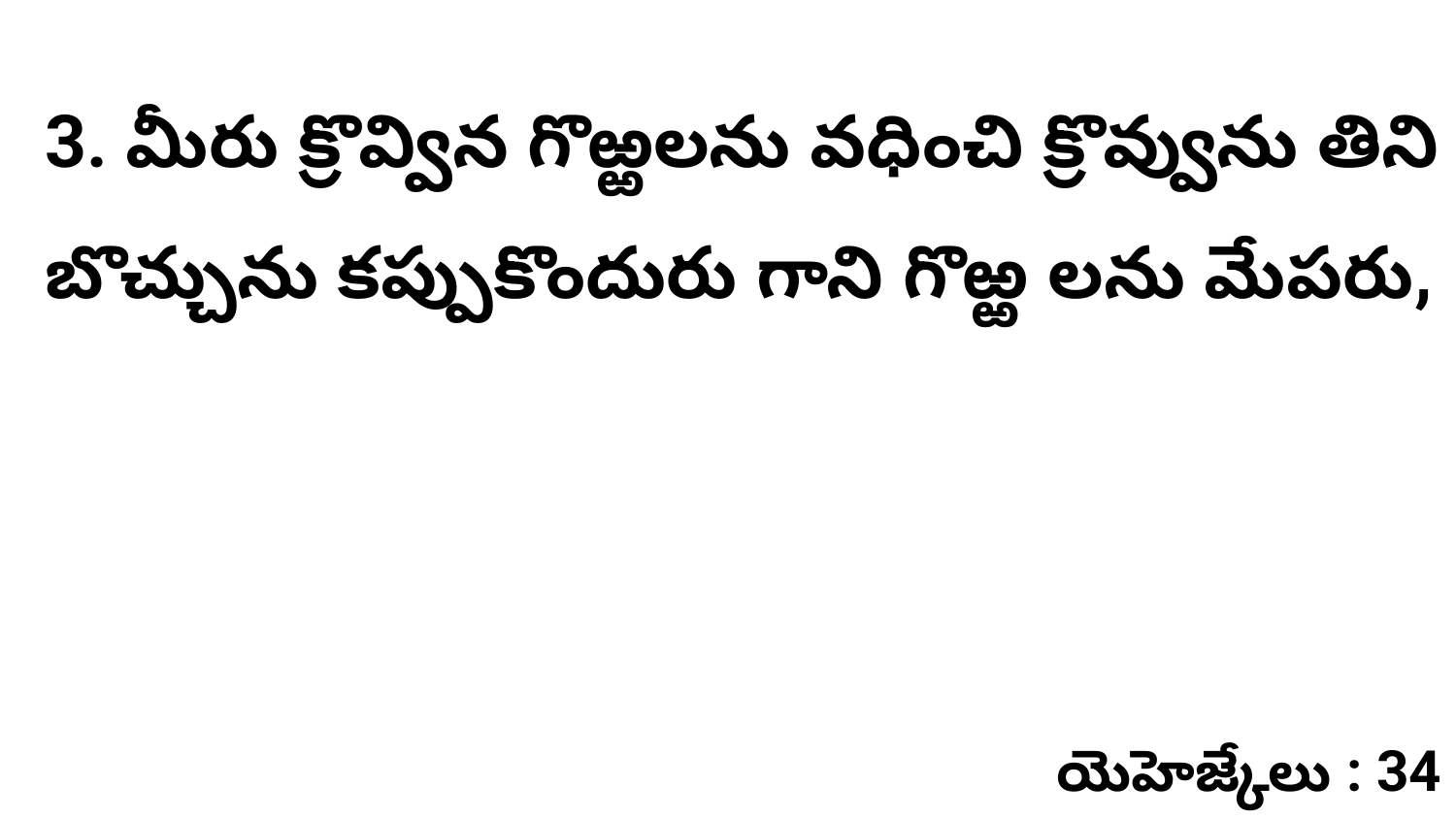

3. మీరు క్రొవ్విన గొఱ్ఱలను వధించి క్రొవ్వును తిని బొచ్చును కప్పుకొందురు గాని గొఱ్ఱ లను మేపరు,
యెహెజ్కేలు : 34